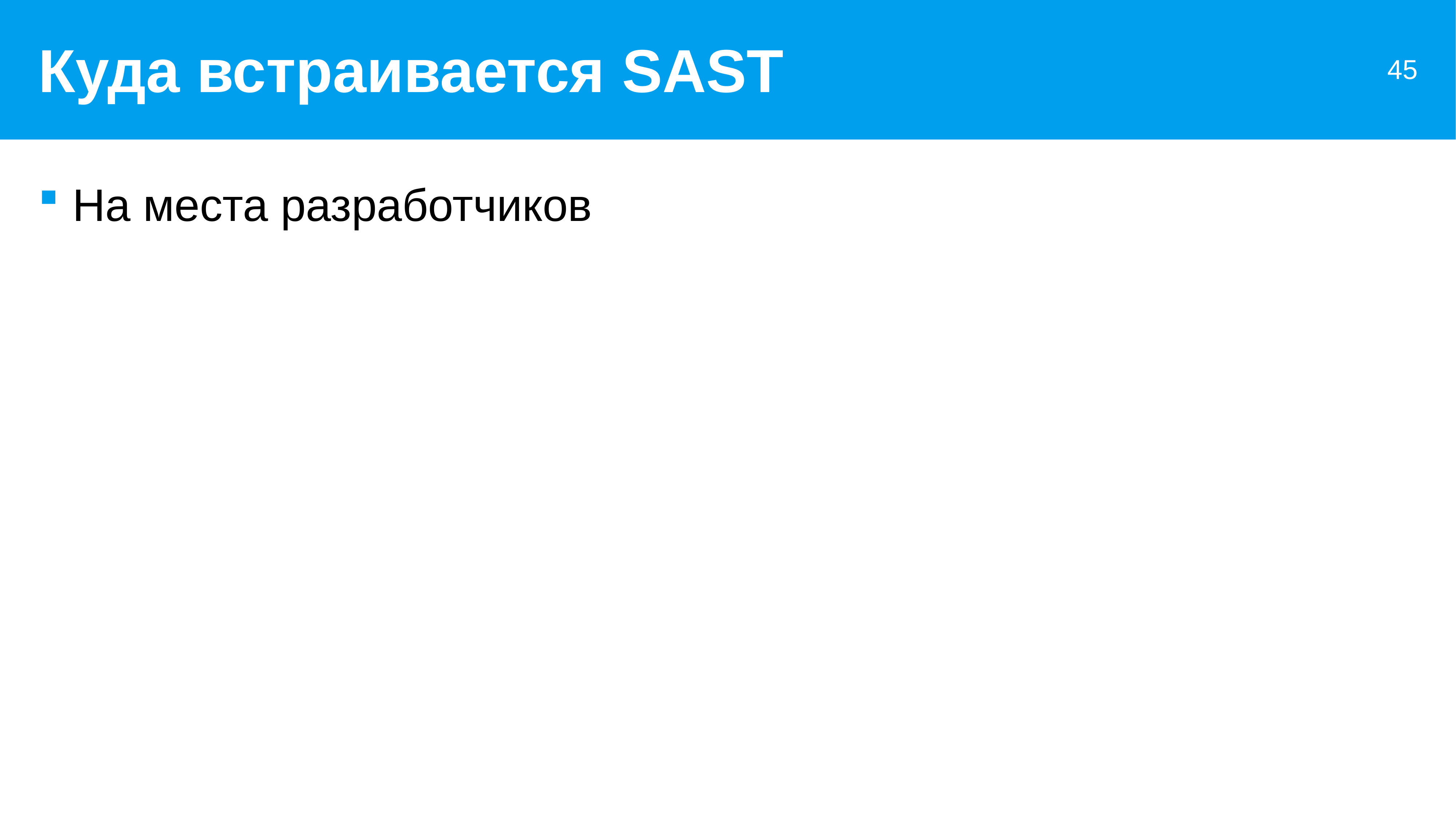

# Куда встраивается SAST
На места разработчиков